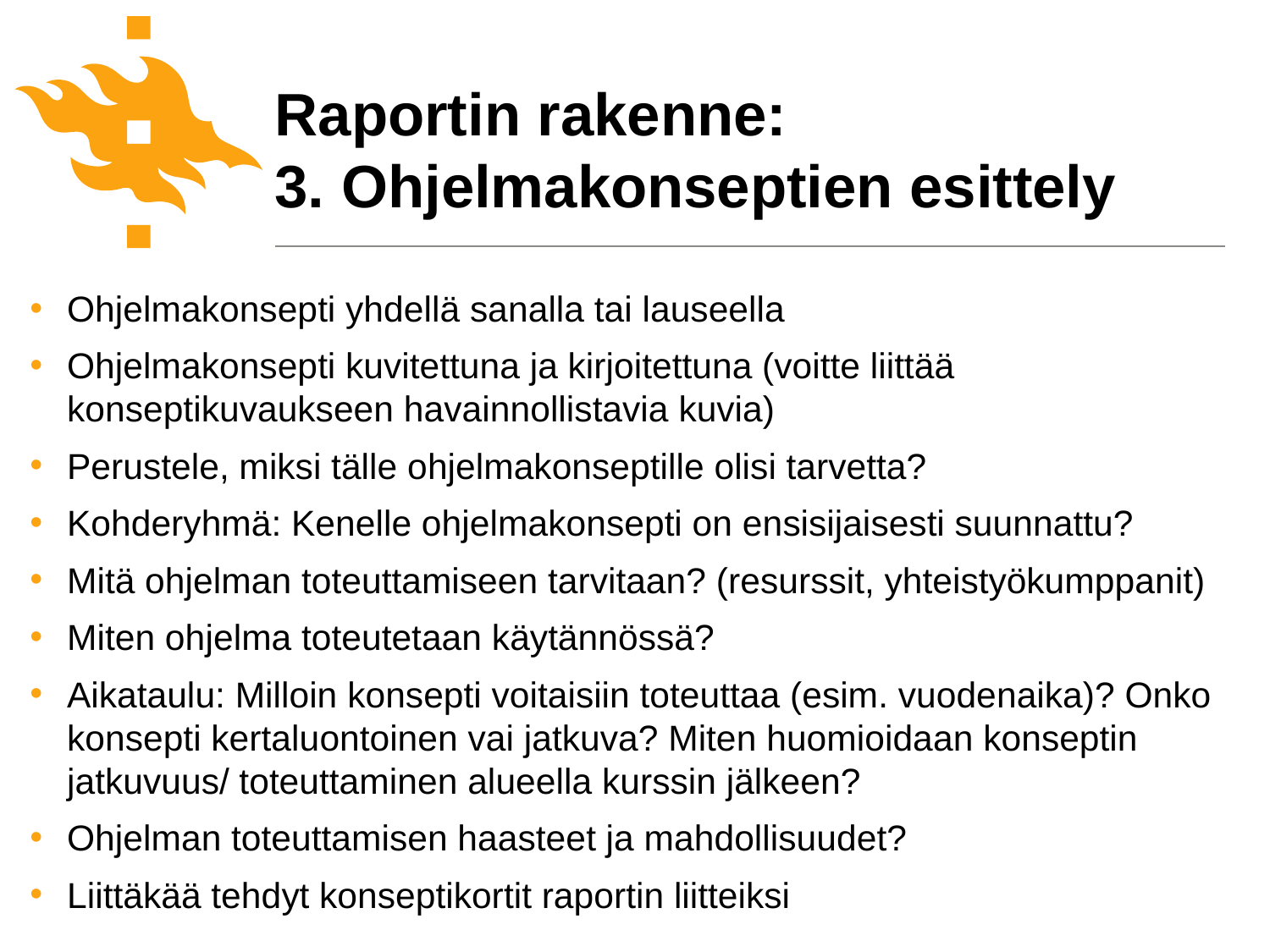

# Raportin rakenne: 3. Ohjelmakonseptien esittely
Ohjelmakonsepti yhdellä sanalla tai lauseella
Ohjelmakonsepti kuvitettuna ja kirjoitettuna (voitte liittää konseptikuvaukseen havainnollistavia kuvia)
Perustele, miksi tälle ohjelmakonseptille olisi tarvetta?
Kohderyhmä: Kenelle ohjelmakonsepti on ensisijaisesti suunnattu?
Mitä ohjelman toteuttamiseen tarvitaan? (resurssit, yhteistyökumppanit)
Miten ohjelma toteutetaan käytännössä?
Aikataulu: Milloin konsepti voitaisiin toteuttaa (esim. vuodenaika)? Onko konsepti kertaluontoinen vai jatkuva? Miten huomioidaan konseptin jatkuvuus/ toteuttaminen alueella kurssin jälkeen?
Ohjelman toteuttamisen haasteet ja mahdollisuudet?
Liittäkää tehdyt konseptikortit raportin liitteiksi